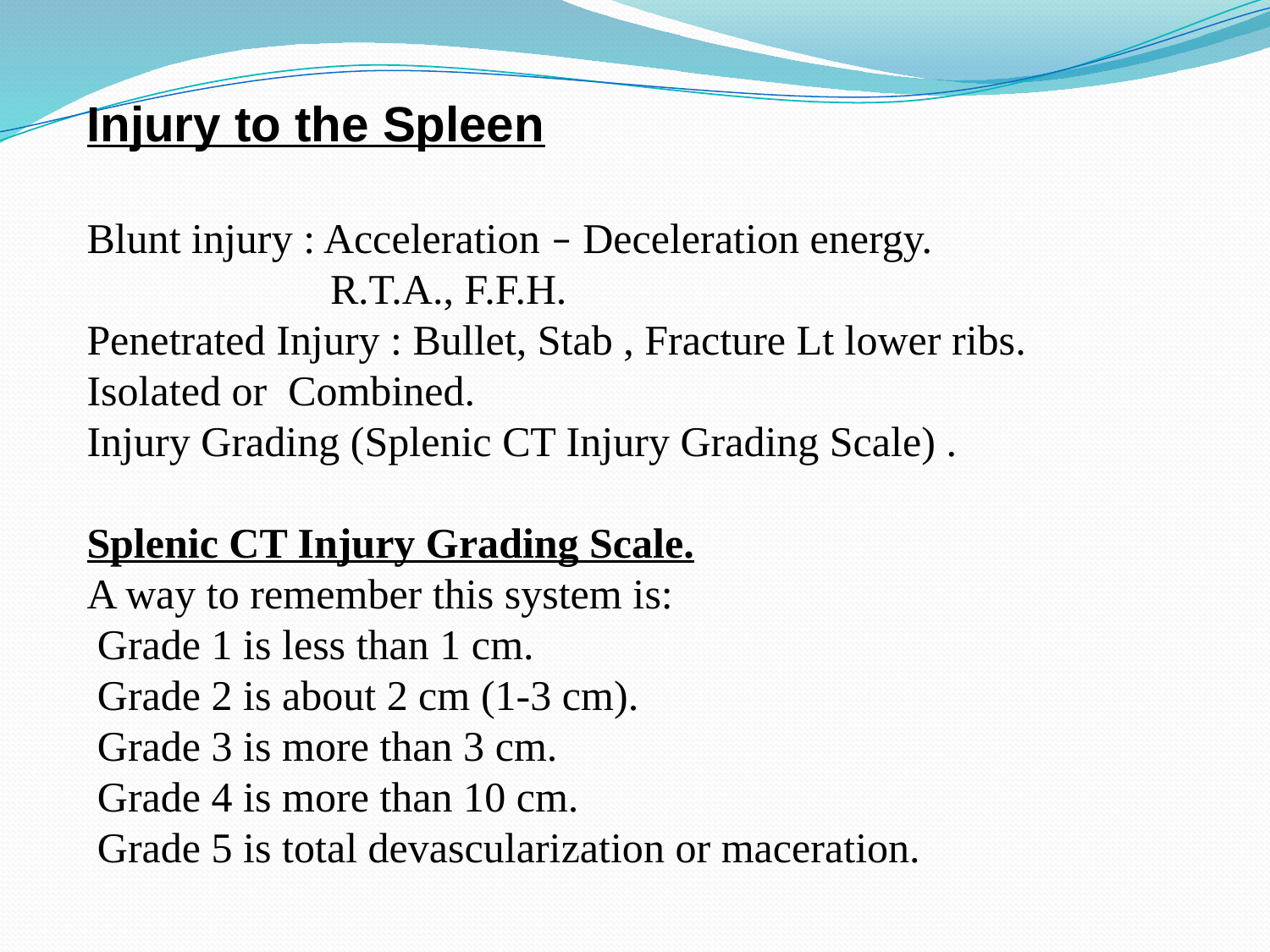

Injury to the Spleen

Blunt injury : Acceleration – Deceleration energy.
                       R.T.A., F.F.H.
Penetrated Injury : Bullet, Stab , Fracture Lt lower ribs.
Isolated or  Combined.
Injury Grading (Splenic CT Injury Grading Scale) .

Splenic CT Injury Grading Scale.
A way to remember this system is:
 Grade 1 is less than 1 cm.
 Grade 2 is about 2 cm (1-3 cm).
 Grade 3 is more than 3 cm.
 Grade 4 is more than 10 cm.
 Grade 5 is total devascularization or maceration.